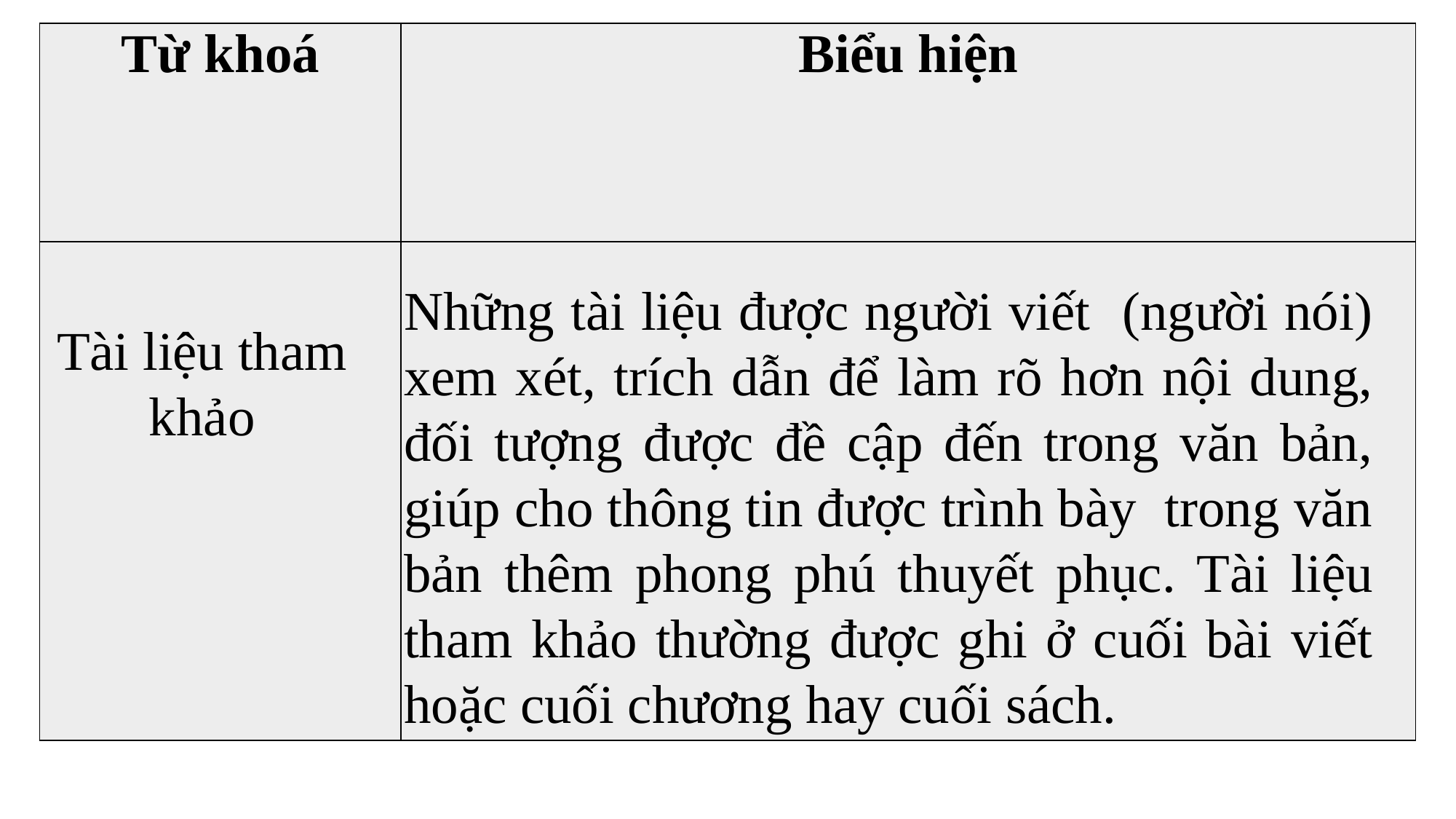

| Từ khoá | Biểu hiện |
| --- | --- |
|  |  |

Những tài liệu được người viết  (người nói) xem xét, trích dẫn để làm rõ hơn nội dung, đối tượng được đề cập đến trong văn bản, giúp cho thông tin được trình bày  trong văn bản thêm phong phú thuyết phục. Tài liệu tham khảo thường được ghi ở cuối bài viết hoặc cuối chương hay cuối sách.
Tài liệu tham khảo